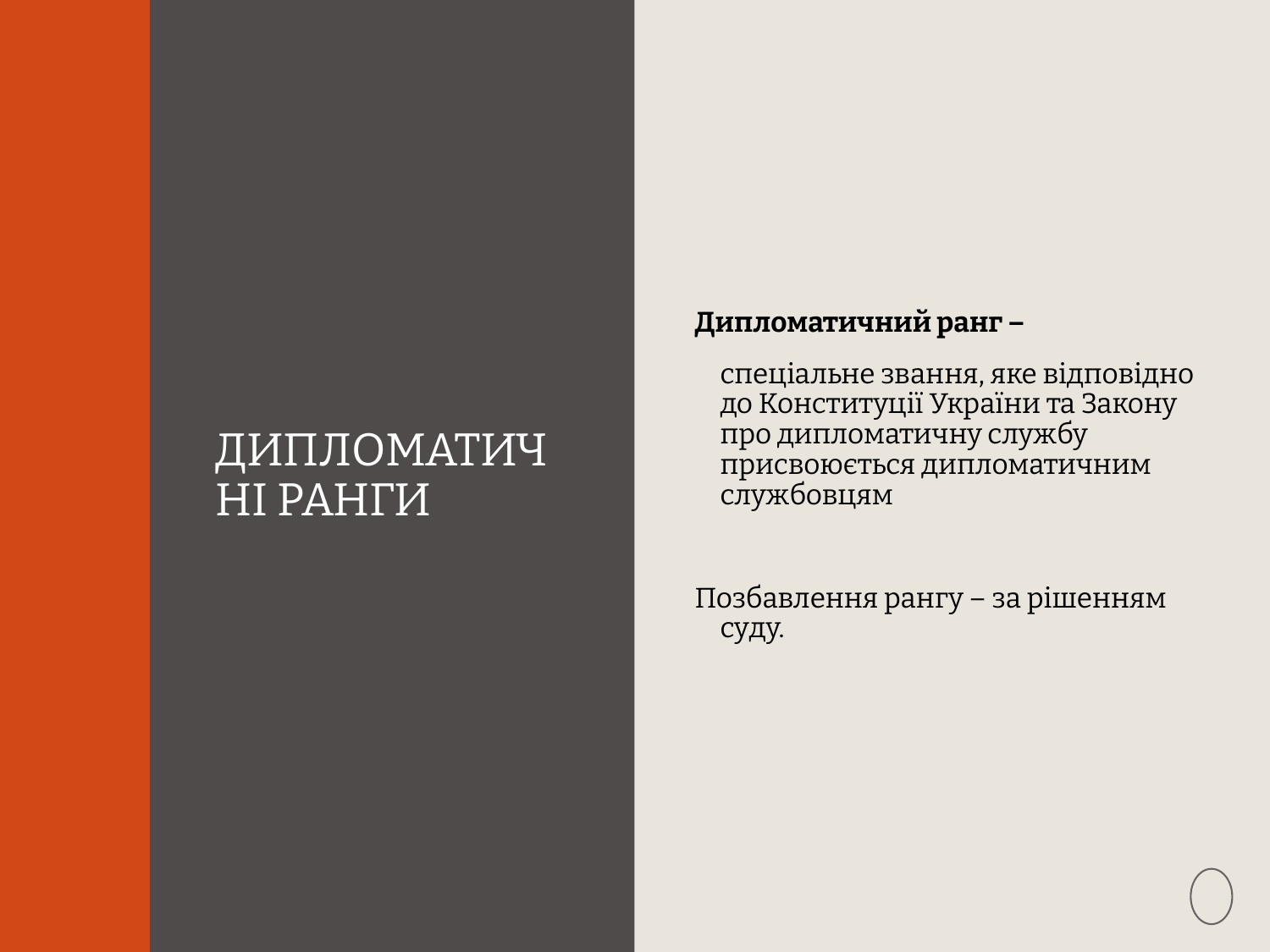

# дипломатичні ранги
Дипломатичний ранг –
	спеціальне звання, яке відповідно до Конституції України та Закону про дипломатичну службу присвоюється дипломатичним службовцям

Позбавлення рангу – за рішенням суду.